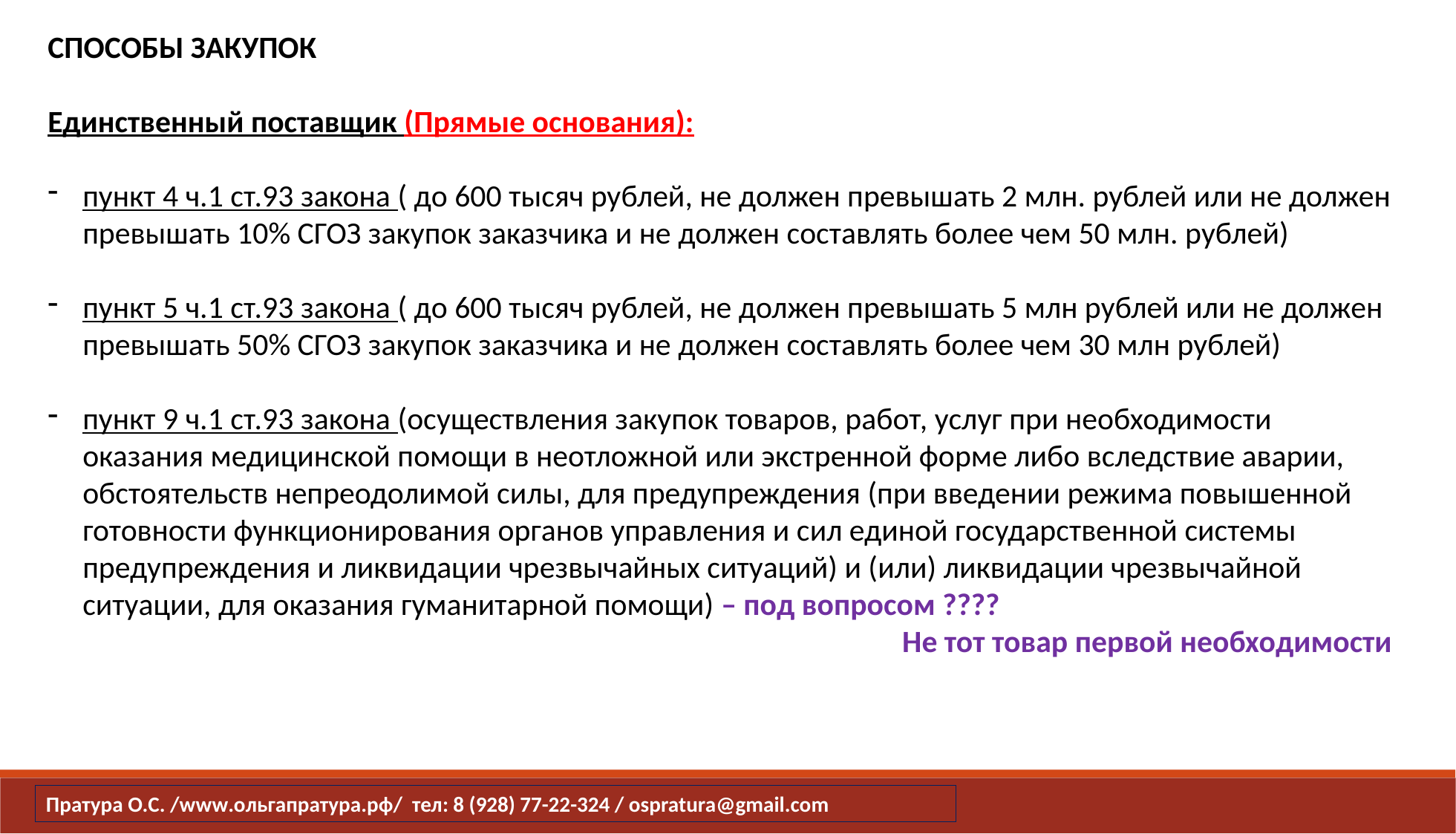

СПОСОБЫ ЗАКУПОК

Единственный поставщик (Прямые основания):

пункт 4 ч.1 ст.93 закона ( до 600 тысяч рублей, не должен превышать 2 млн. рублей или не должен превышать 10% СГОЗ закупок заказчика и не должен составлять более чем 50 млн. рублей)

пункт 5 ч.1 ст.93 закона ( до 600 тысяч рублей, не должен превышать 5 млн рублей или не должен превышать 50% СГОЗ закупок заказчика и не должен составлять более чем 30 млн рублей)

пункт 9 ч.1 ст.93 закона (осуществления закупок товаров, работ, услуг при необходимости оказания медицинской помощи в неотложной или экстренной форме либо вследствие аварии, обстоятельств непреодолимой силы, для предупреждения (при введении режима повышенной готовности функционирования органов управления и сил единой государственной системы предупреждения и ликвидации чрезвычайных ситуаций) и (или) ликвидации чрезвычайной ситуации, для оказания гуманитарной помощи) – под вопросом ????
Не тот товар первой необходимости
Пратура О.С. /www.ольгапратура.рф/  тел: 8 (928) 77-22-324 / ospratura@gmail.com